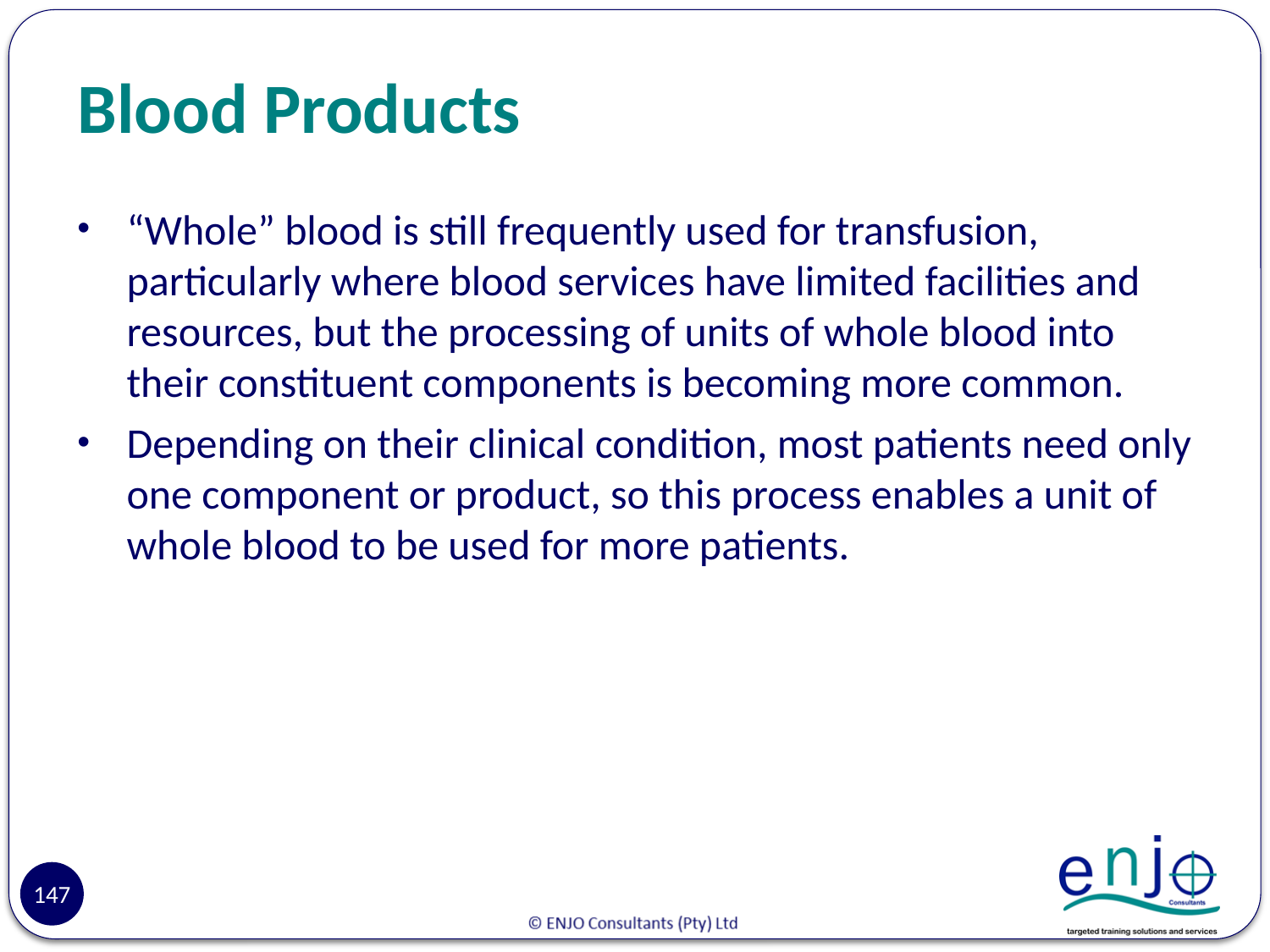

# Blood Products
“Whole” blood is still frequently used for transfusion, particularly where blood services have limited facilities and resources, but the processing of units of whole blood into their constituent components is becoming more common.
Depending on their clinical condition, most patients need only one component or product, so this process enables a unit of whole blood to be used for more patients.
147